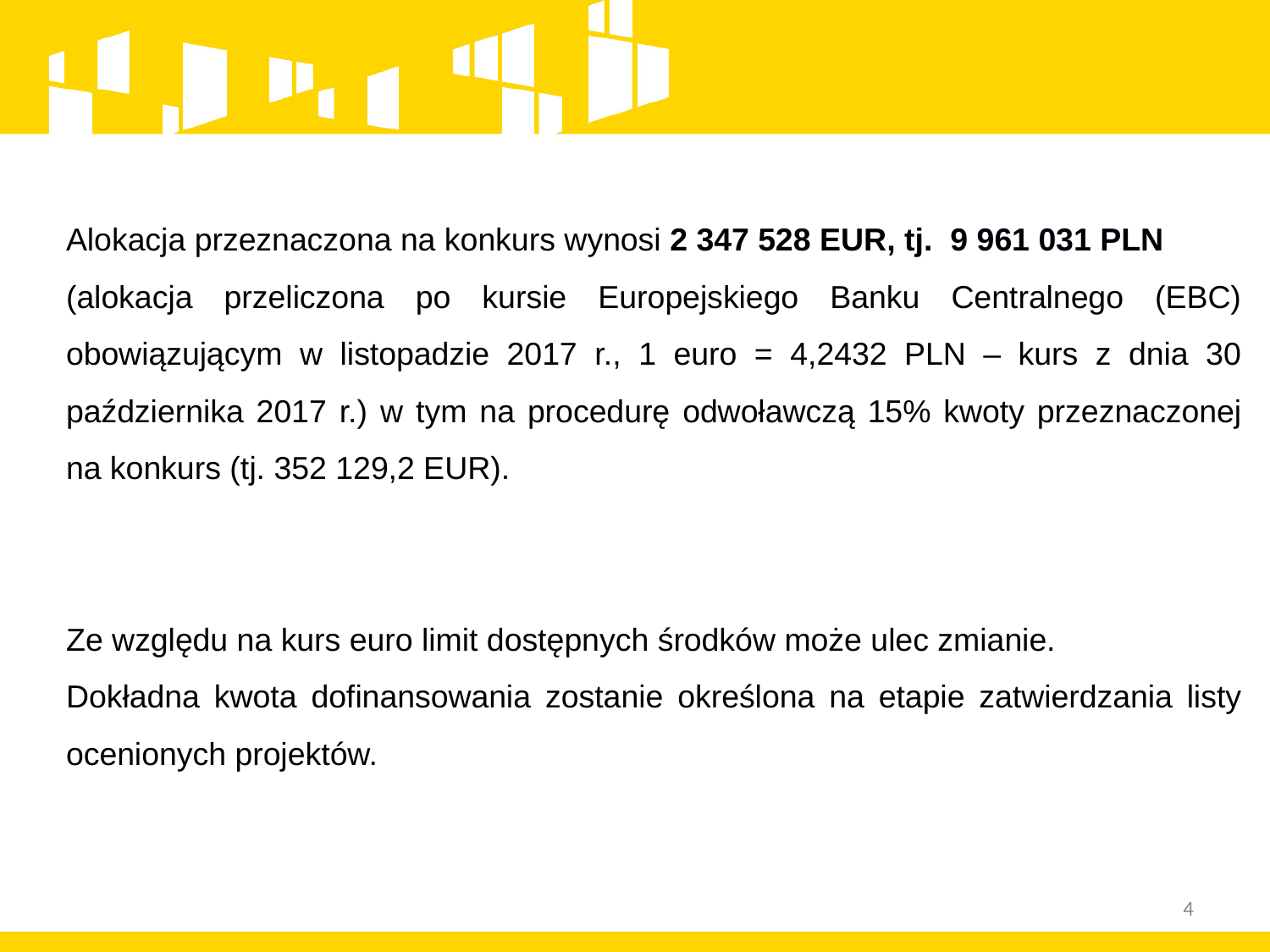

Alokacja przeznaczona na konkurs wynosi 2 347 528 EUR, tj.  9 961 031 PLN
(alokacja przeliczona po kursie Europejskiego Banku Centralnego (EBC) obowiązującym w listopadzie 2017 r., 1 euro = 4,2432 PLN – kurs z dnia 30 października 2017 r.) w tym na procedurę odwoławczą 15% kwoty przeznaczonej na konkurs (tj. 352 129,2 EUR).

Ze względu na kurs euro limit dostępnych środków może ulec zmianie.
Dokładna kwota dofinansowania zostanie określona na etapie zatwierdzania listy ocenionych projektów.

4